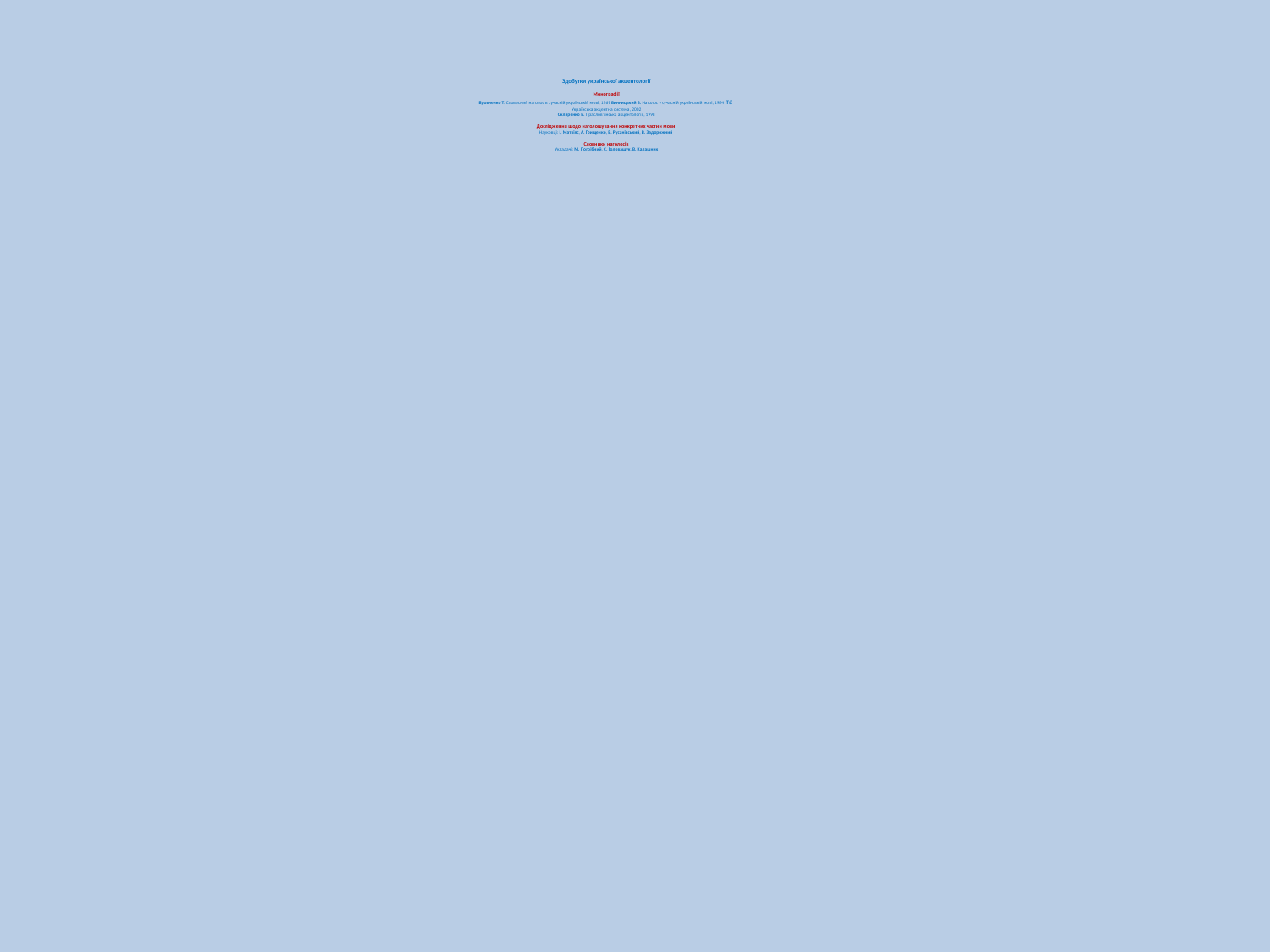

# Здобутки української акцентології Монографії Бровченко Т. Словесний наголос в сучасній українській мові, 1969 Винницький В. Наголос у сучасній українській мові, 1984  та Українська акцентна система, 2002 Скляренко В. Праслов'янська акцентологія, 1998 Дослідження щодо наголошування конкретних частин мови Науковці: І. Матвіяс, А. Грищенко, В. Русанівський, В. Задорожний Словники наголосів Укладачі: М. Погрібний, С. Головащук, В. Калашник